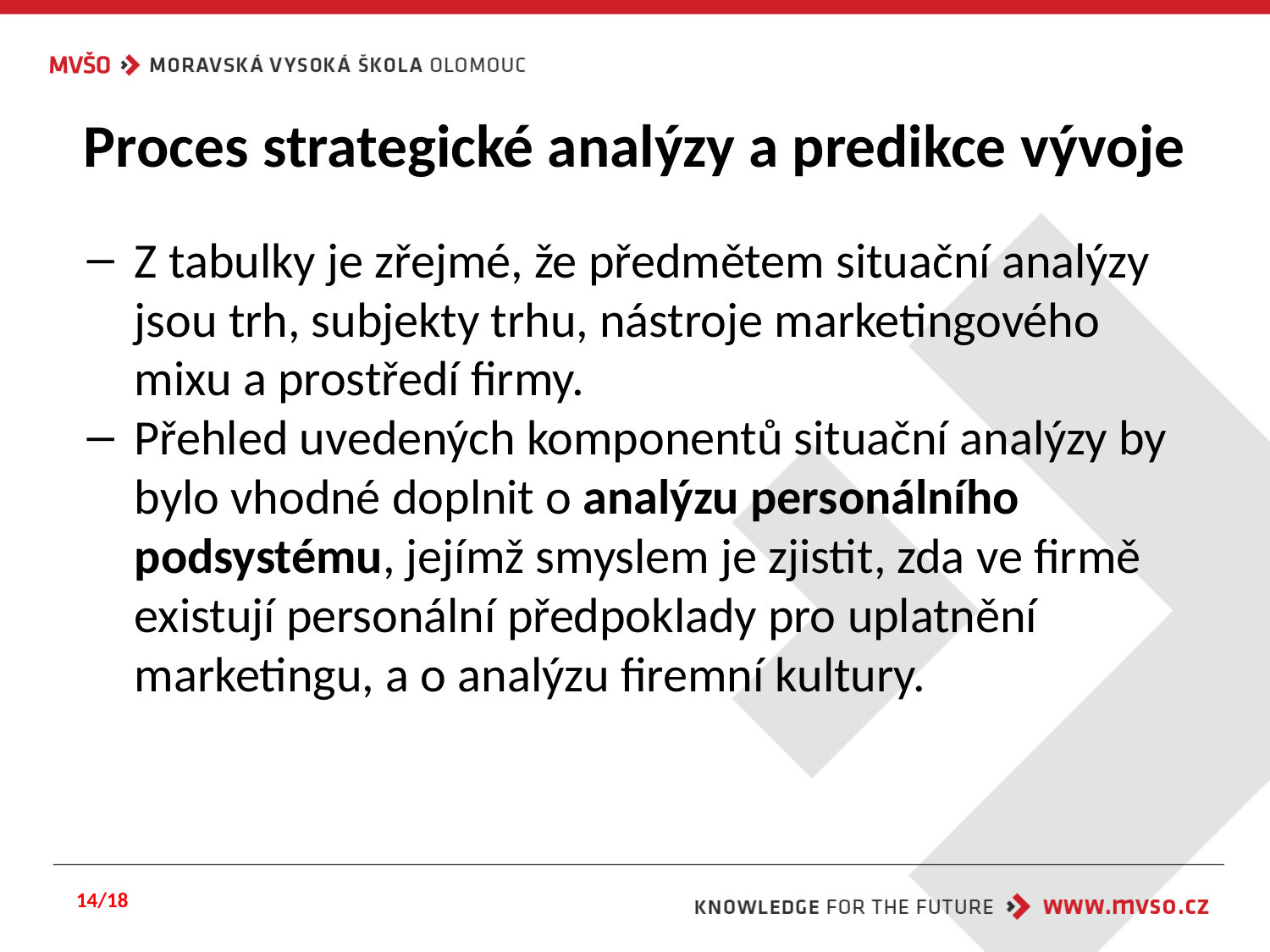

# Proces strategické analýzy a predikce vývoje
Z tabulky je zřejmé, že předmětem situační analýzy jsou trh, subjekty trhu, nástroje marketingového mixu a prostředí firmy.
Přehled uvedených komponentů situační analýzy by bylo vhodné doplnit o analýzu personálního podsystému, jejímž smyslem je zjistit, zda ve firmě existují personální předpoklady pro uplatnění marketingu, a o analýzu firemní kultury.
14/18